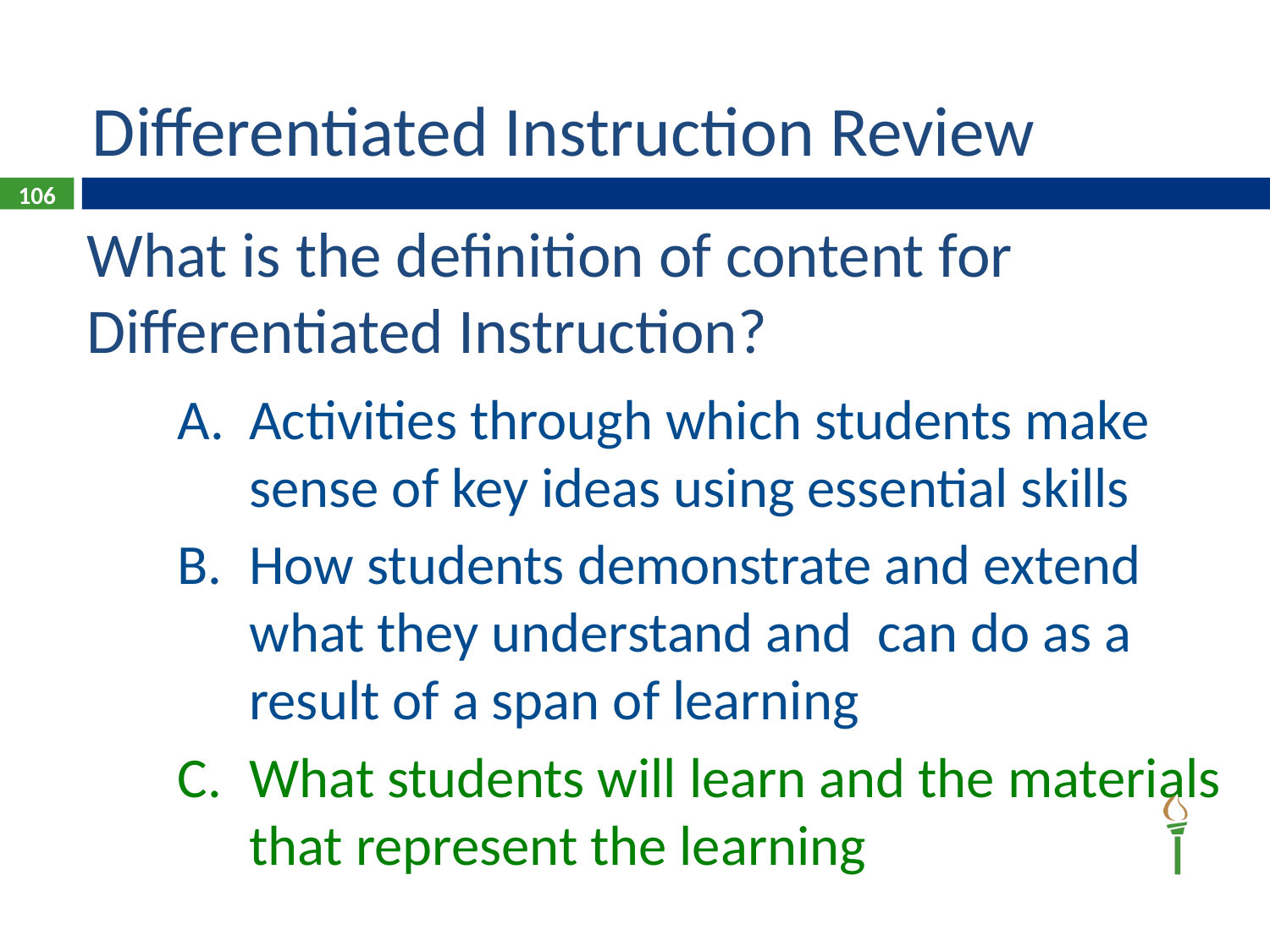

# Differentiated Instruction Review
106
What is the definition of content for Differentiated Instruction?
Activities through which students make sense of key ideas using essential skills
How students demonstrate and extend what they understand and  can do as a result of a span of learning
What students will learn and the materials that represent the learning